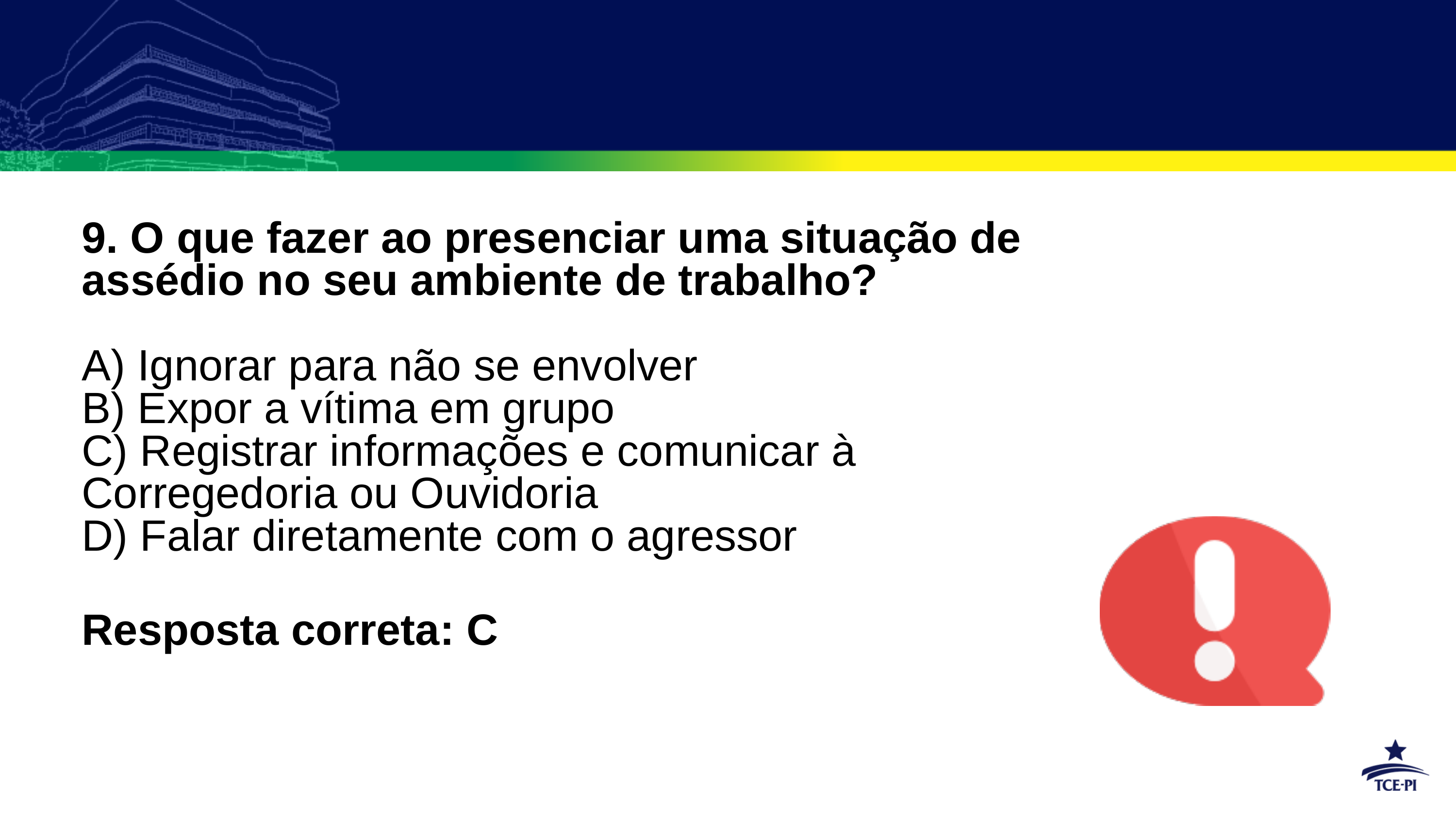

9. O que fazer ao presenciar uma situação de assédio no seu ambiente de trabalho?

A) Ignorar para não se envolver
B) Expor a vítima em grupo
C) Registrar informações e comunicar à Corregedoria ou Ouvidoria
D) Falar diretamente com o agressor

Resposta correta: C